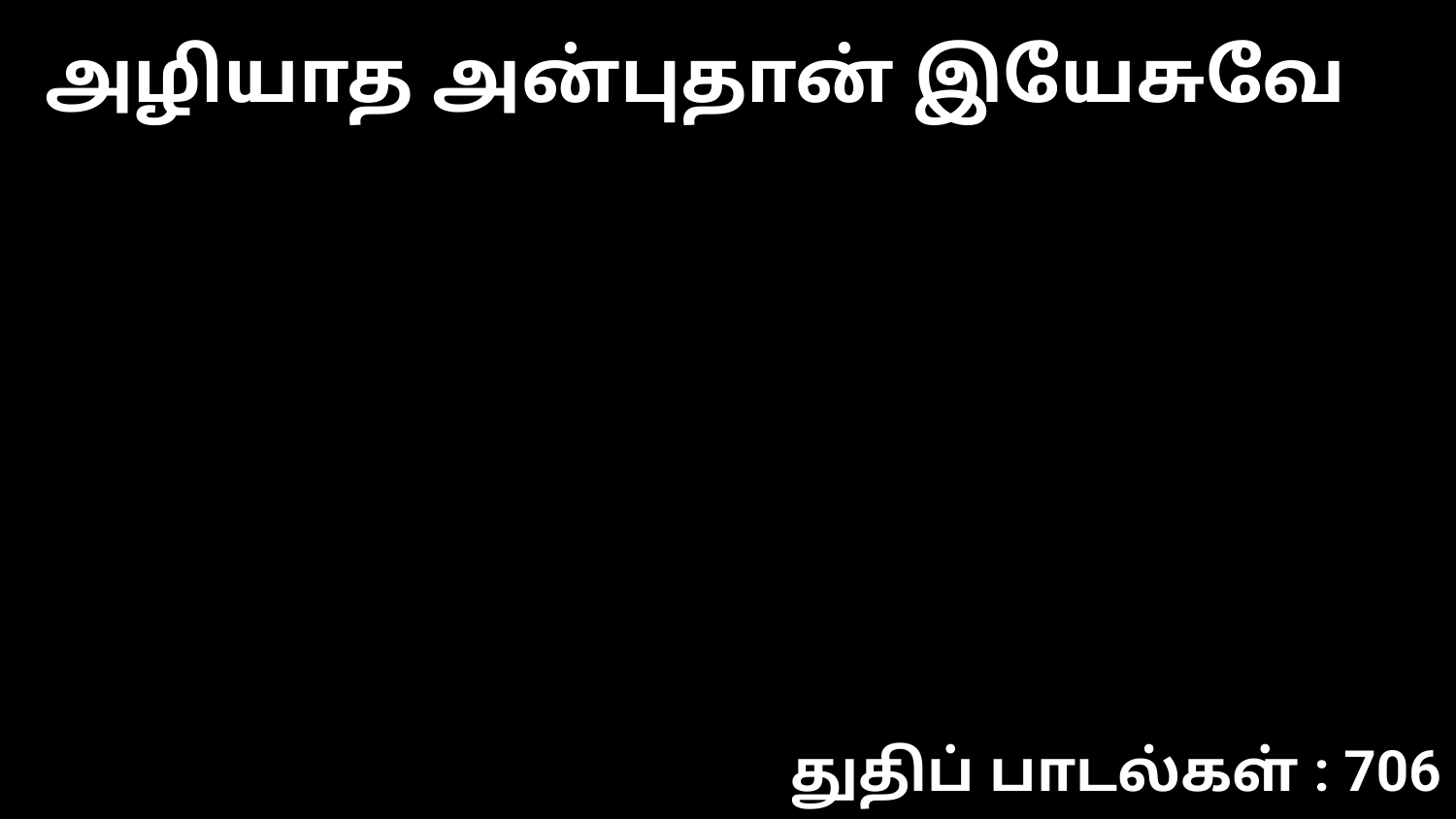

அழியாத அன்புதான் இயேசுவே
துதிப் பாடல்கள் : 706